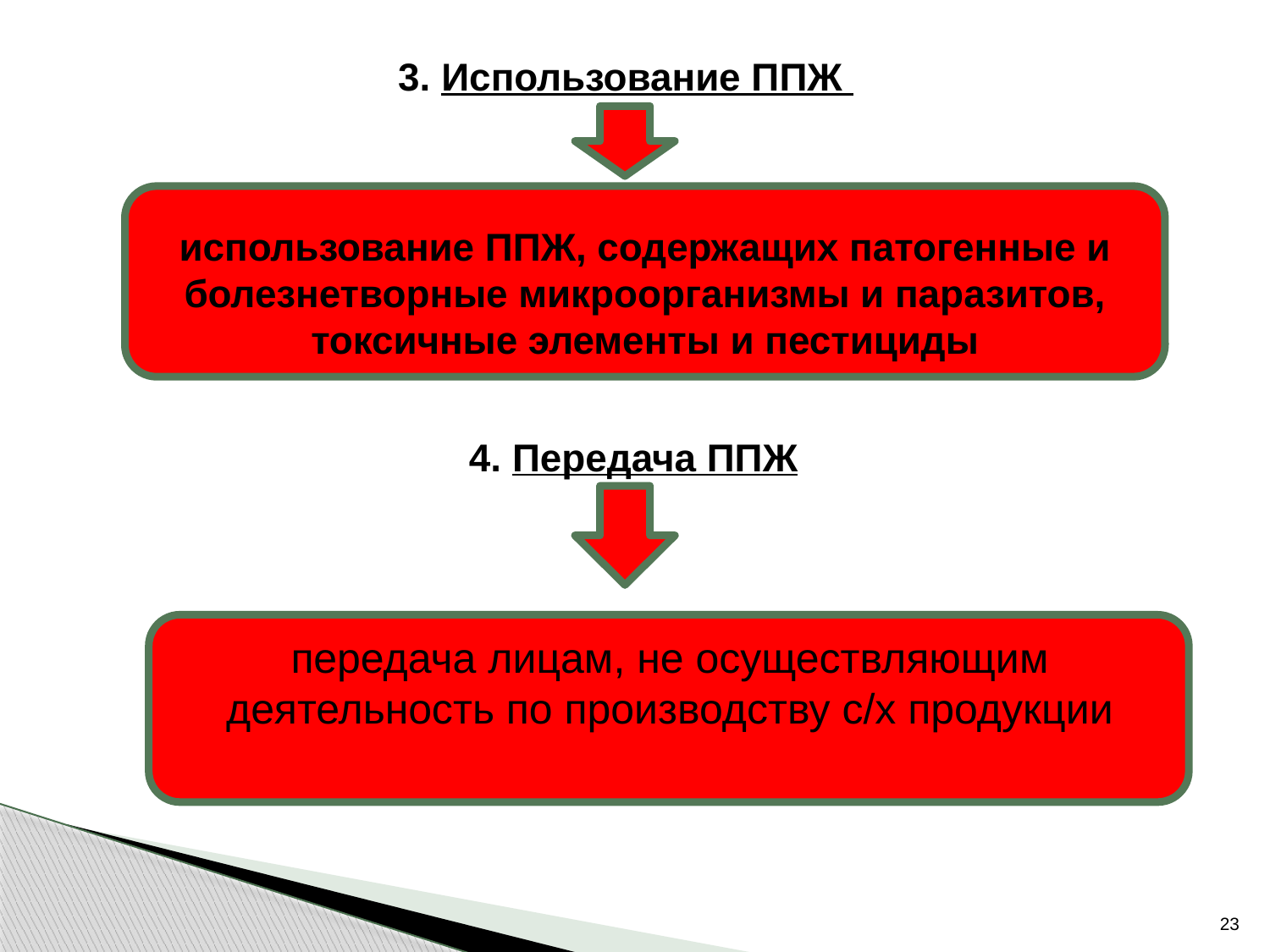

3. Использование ППЖ

4. Передача ППЖ

использование ППЖ, содержащих патогенные и болезнетворные микроорганизмы и паразитов, токсичные элементы и пестициды

передача лицам, не осуществляющим деятельность по производству с/х продукции
23